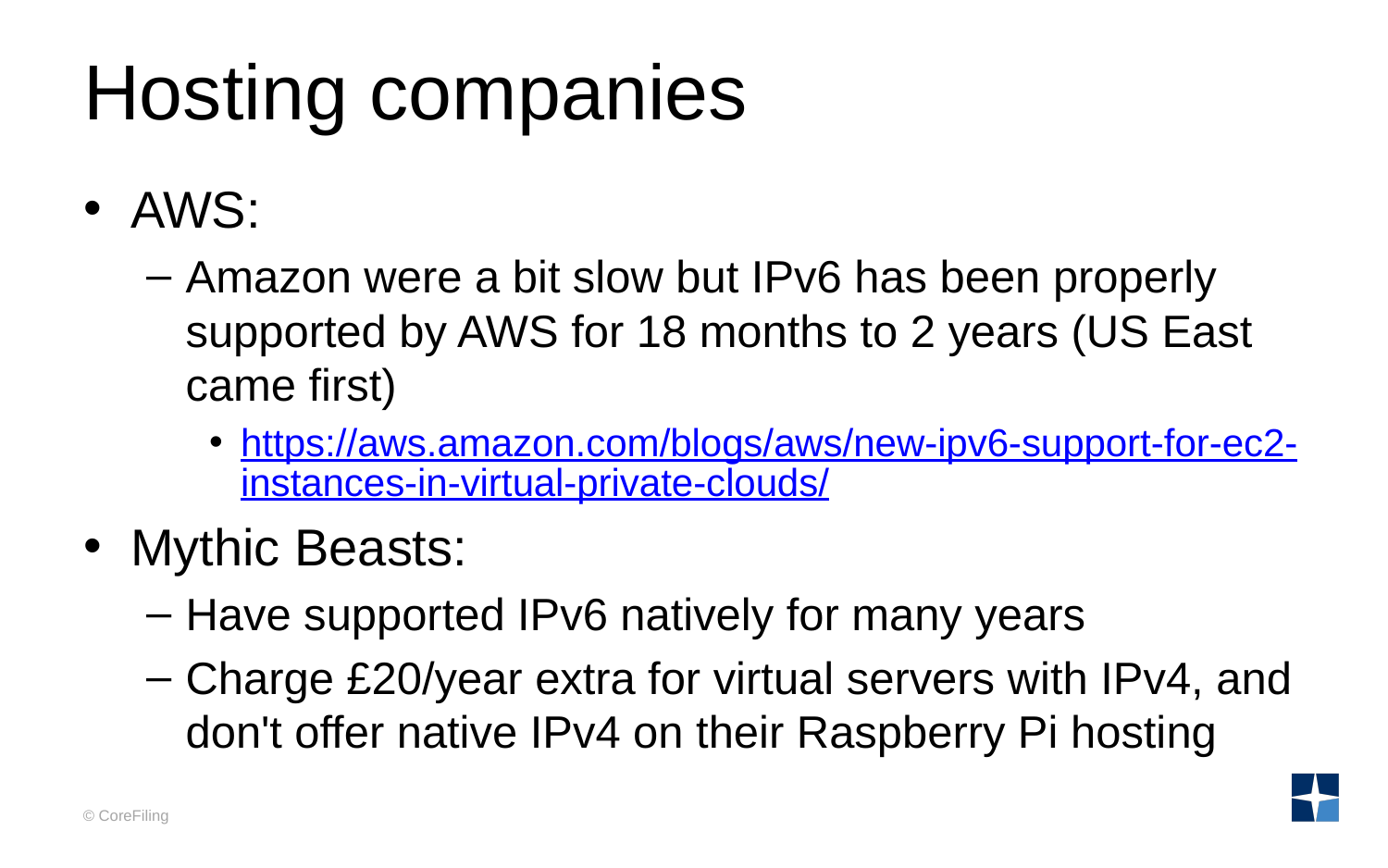

# Hosting companies
AWS:
Amazon were a bit slow but IPv6 has been properly supported by AWS for 18 months to 2 years (US East came first)
https://aws.amazon.com/blogs/aws/new-ipv6-support-for-ec2-instances-in-virtual-private-clouds/
Mythic Beasts:
Have supported IPv6 natively for many years
Charge £20/year extra for virtual servers with IPv4, and don't offer native IPv4 on their Raspberry Pi hosting